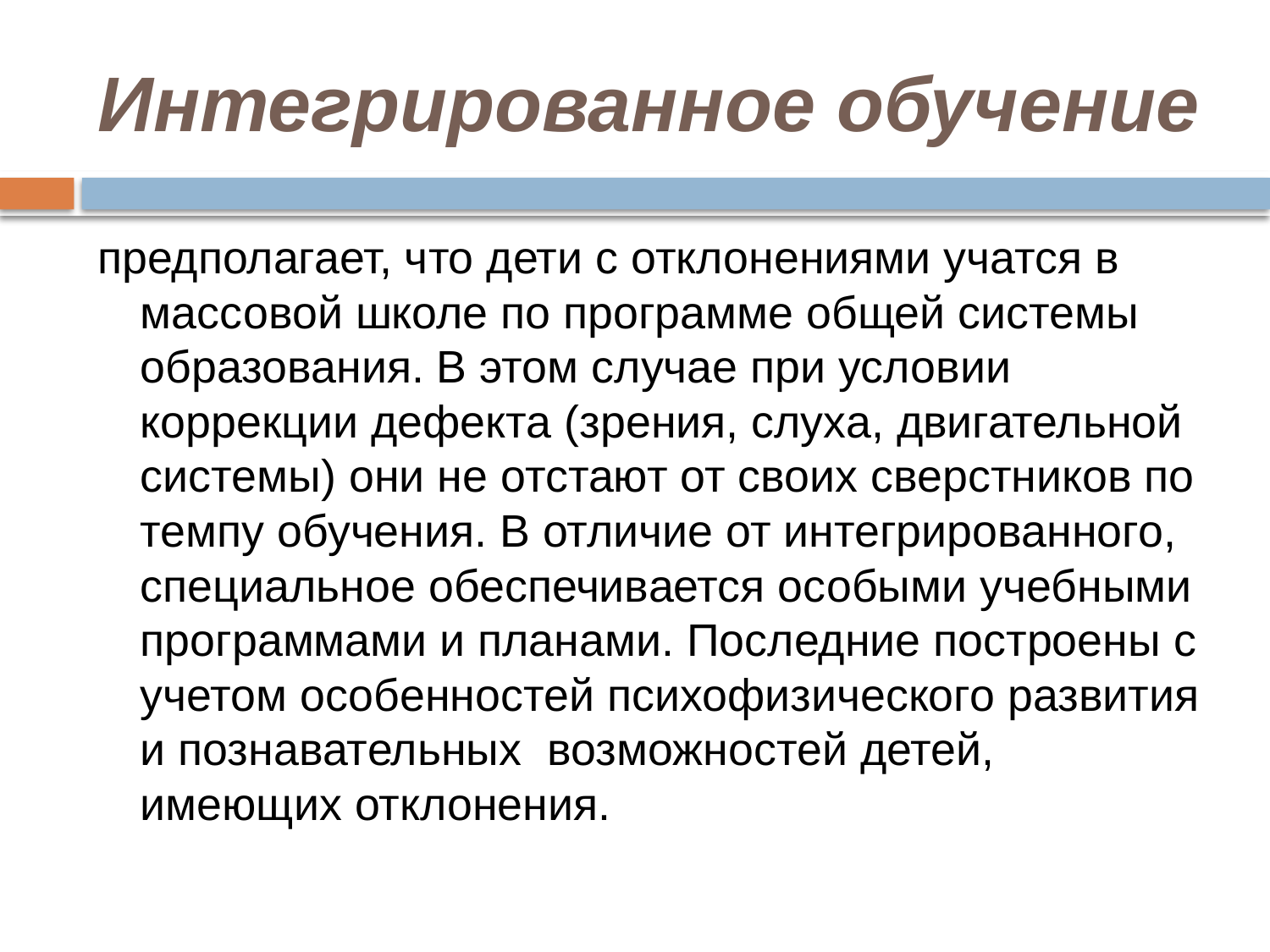

# Интегрированное обучение
предполагает, что дети с отклонениями учатся в массовой школе по программе общей системы образования. В этом случае при условии коррекции дефекта (зрения, слуха, двигательной системы) они не отстают от своих сверстников по темпу обучения. В отличие от интегрированного, специальное обеспечивается особыми учебными программами и планами. Последние построены с учетом особенностей психофизического развития и познавательных  возможностей детей, имеющих отклонения.